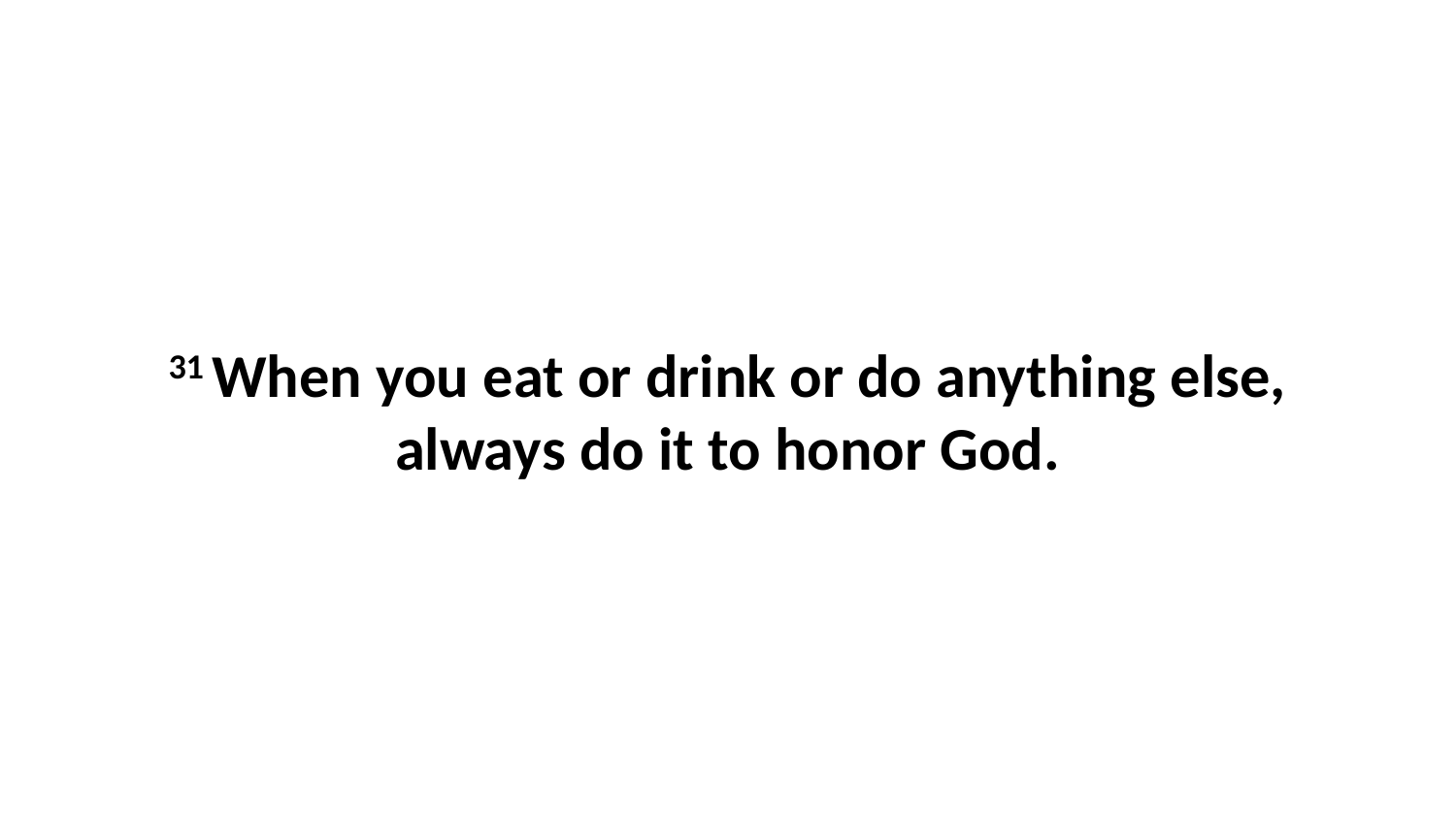

31 When you eat or drink or do anything else, always do it to honor God.